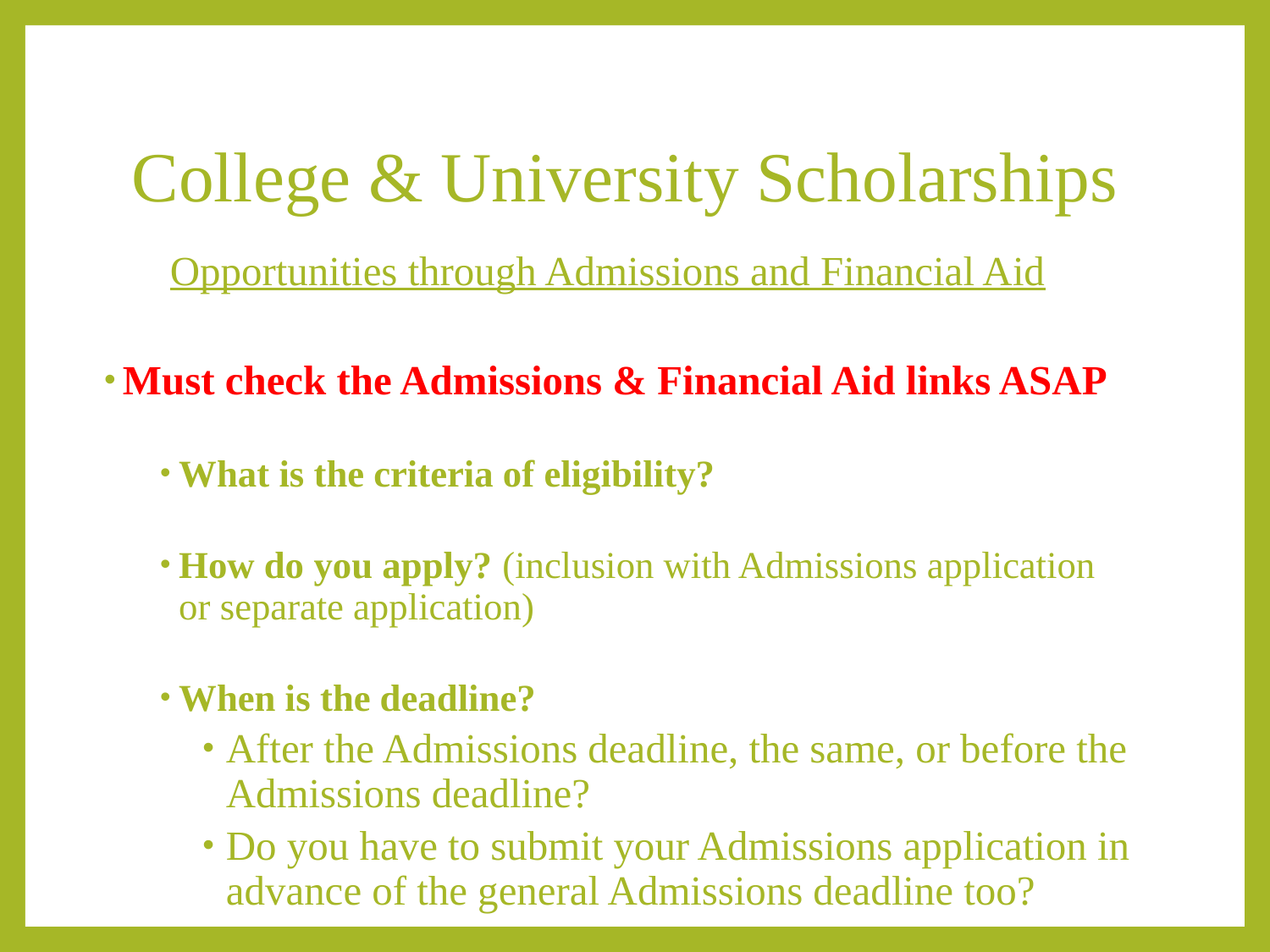

# College & University Scholarships
Opportunities through Admissions and Financial Aid

Must check the Admissions & Financial Aid links ASAP

What is the criteria of eligibility?

How do you apply? (inclusion with Admissions application or separate application)

When is the deadline?
After the Admissions deadline, the same, or before the Admissions deadline?
Do you have to submit your Admissions application in advance of the general Admissions deadline too?